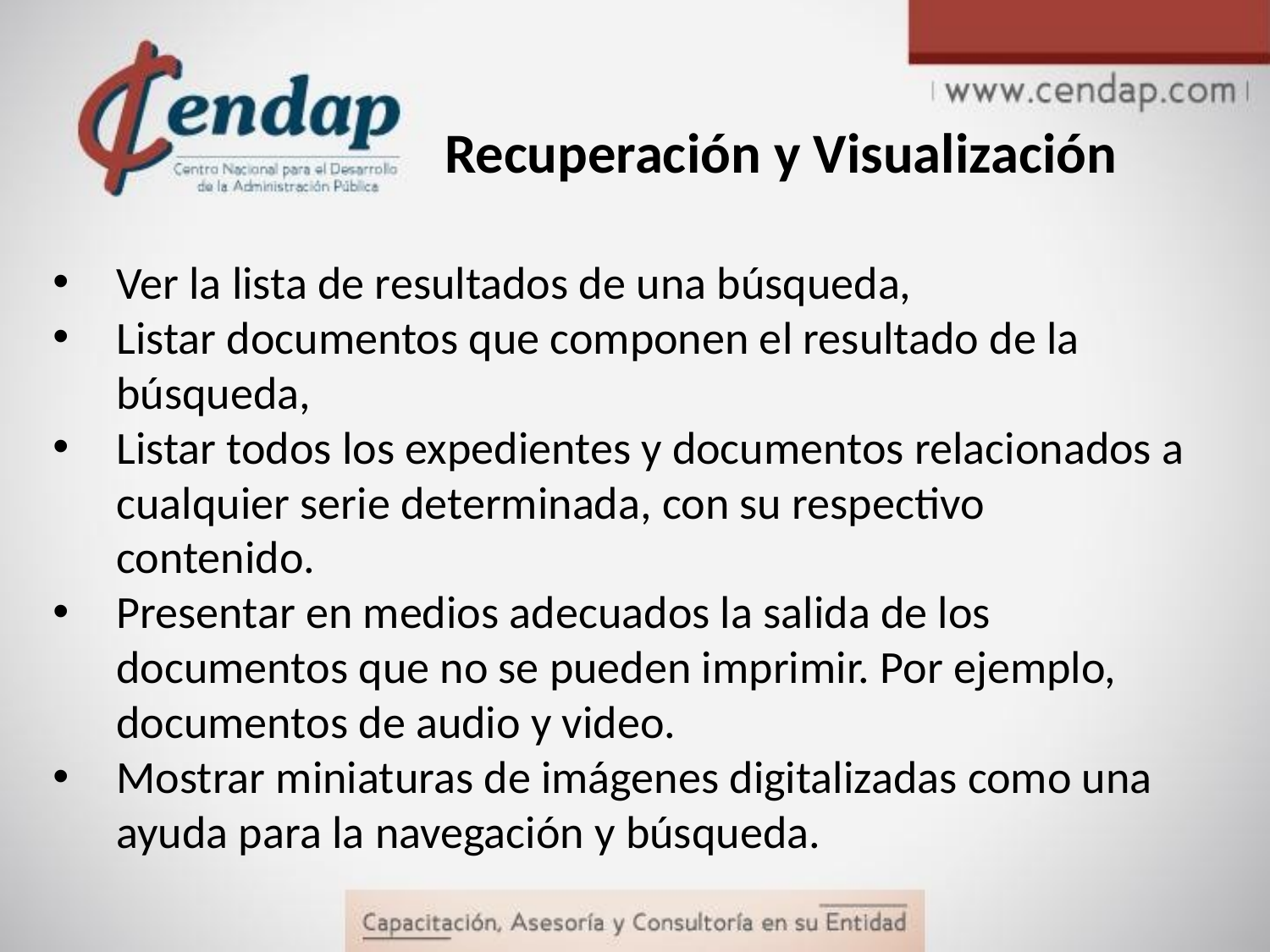

# Recuperación y Visualización
Ver la lista de resultados de una búsqueda,
Listar documentos que componen el resultado de la búsqueda,
Listar todos los expedientes y documentos relacionados a cualquier serie determinada, con su respectivo contenido.
Presentar en medios adecuados la salida de los documentos que no se pueden imprimir. Por ejemplo, documentos de audio y video.
Mostrar miniaturas de imágenes digitalizadas como una ayuda para la navegación y búsqueda.